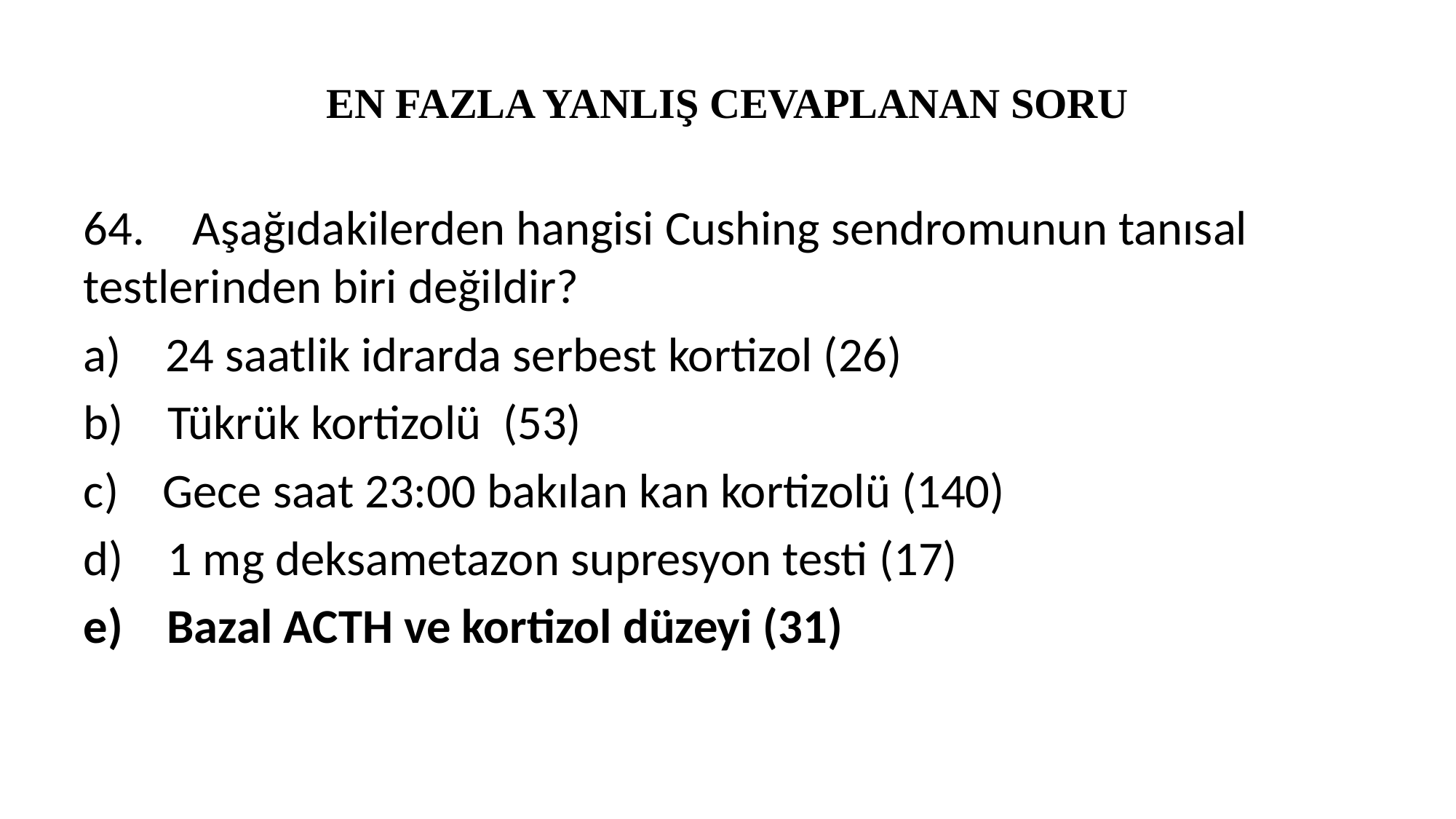

# EN FAZLA YANLIŞ CEVAPLANAN SORU
64.	Aşağıdakilerden hangisi Cushing sendromunun tanısal testlerinden biri değildir?
a)    24 saatlik idrarda serbest kortizol (26)
b)    Tükrük kortizolü  (53)
c)    Gece saat 23:00 bakılan kan kortizolü (140)
d)    1 mg deksametazon supresyon testi (17)
e)    Bazal ACTH ve kortizol düzeyi (31)